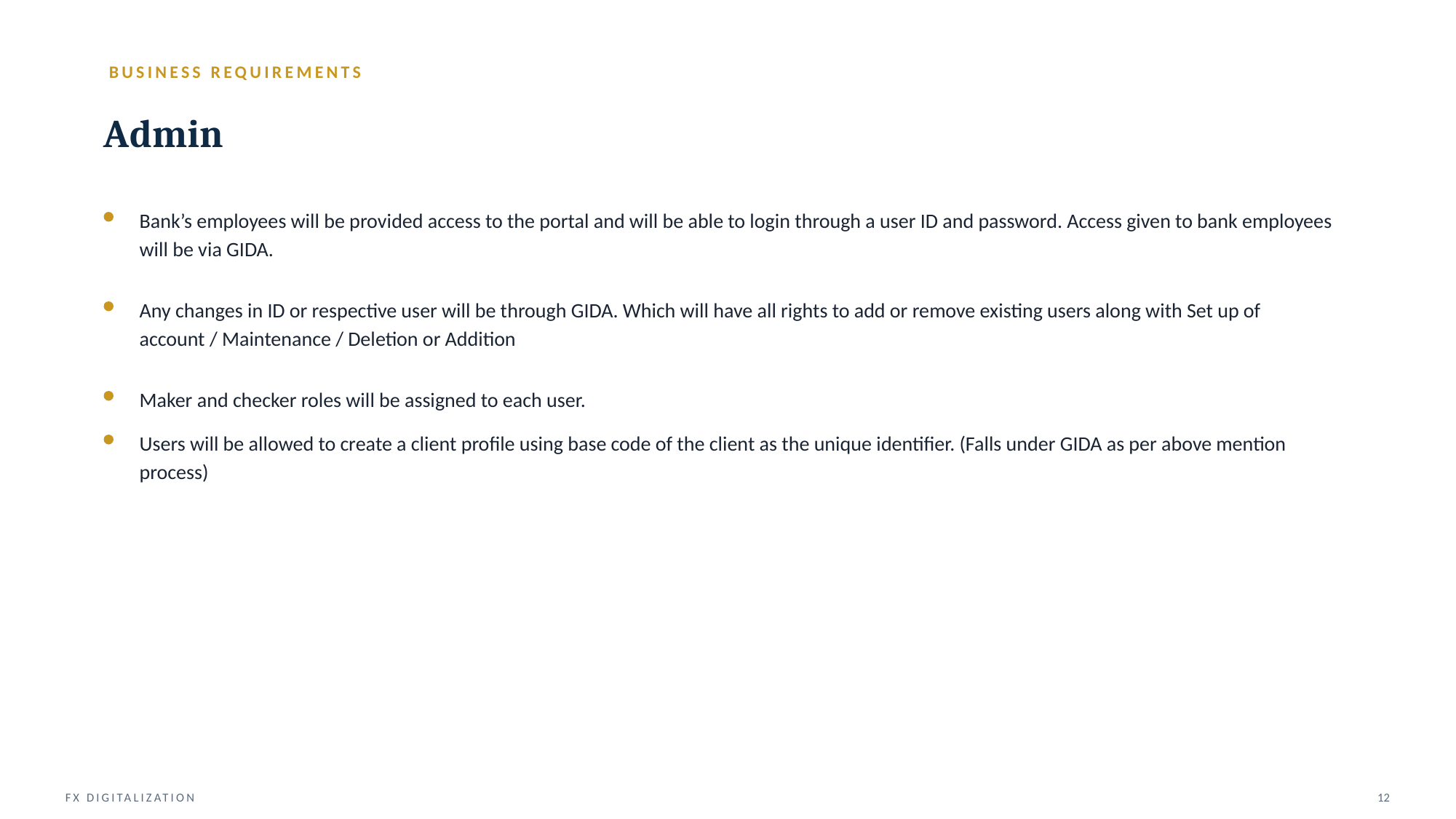

BUSINESS REQUIREMENTS
Admin
Bank’s employees will be provided access to the portal and will be able to login through a user ID and password. Access given to bank employees will be via GIDA.

Any changes in ID or respective user will be through GIDA. Which will have all rights to add or remove existing users along with Set up of account / Maintenance / Deletion or Addition

Maker and checker roles will be assigned to each user.

Users will be allowed to create a client profile using base code of the client as the unique identifier. (Falls under GIDA as per above mention process)

FX DIGITALIZATION
12